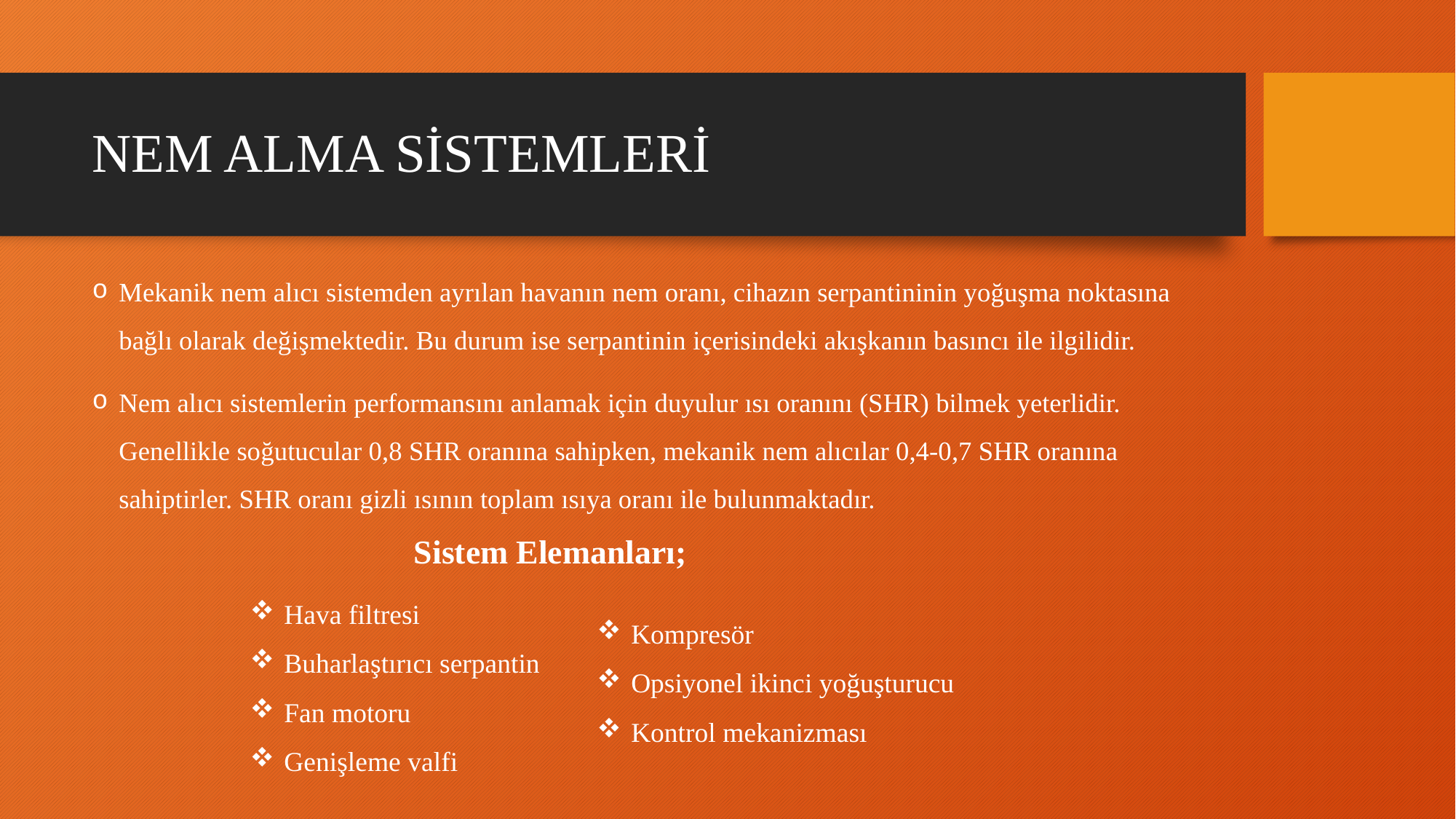

# NEM ALMA SİSTEMLERİ
Mekanik nem alıcı sistemden ayrılan havanın nem oranı, cihazın serpantininin yoğuşma noktasına bağlı olarak değişmektedir. Bu durum ise serpantinin içerisindeki akışkanın basıncı ile ilgilidir.
Nem alıcı sistemlerin performansını anlamak için duyulur ısı oranını (SHR) bilmek yeterlidir. Genellikle soğutucular 0,8 SHR oranına sahipken, mekanik nem alıcılar 0,4-0,7 SHR oranına sahiptirler. SHR oranı gizli ısının toplam ısıya oranı ile bulunmaktadır.

Sistem Elemanları;

Hava filtresi
Buharlaştırıcı serpantin
Fan motoru
Genişleme valfi
Kompresör
Opsiyonel ikinci yoğuşturucu
Kontrol mekanizması